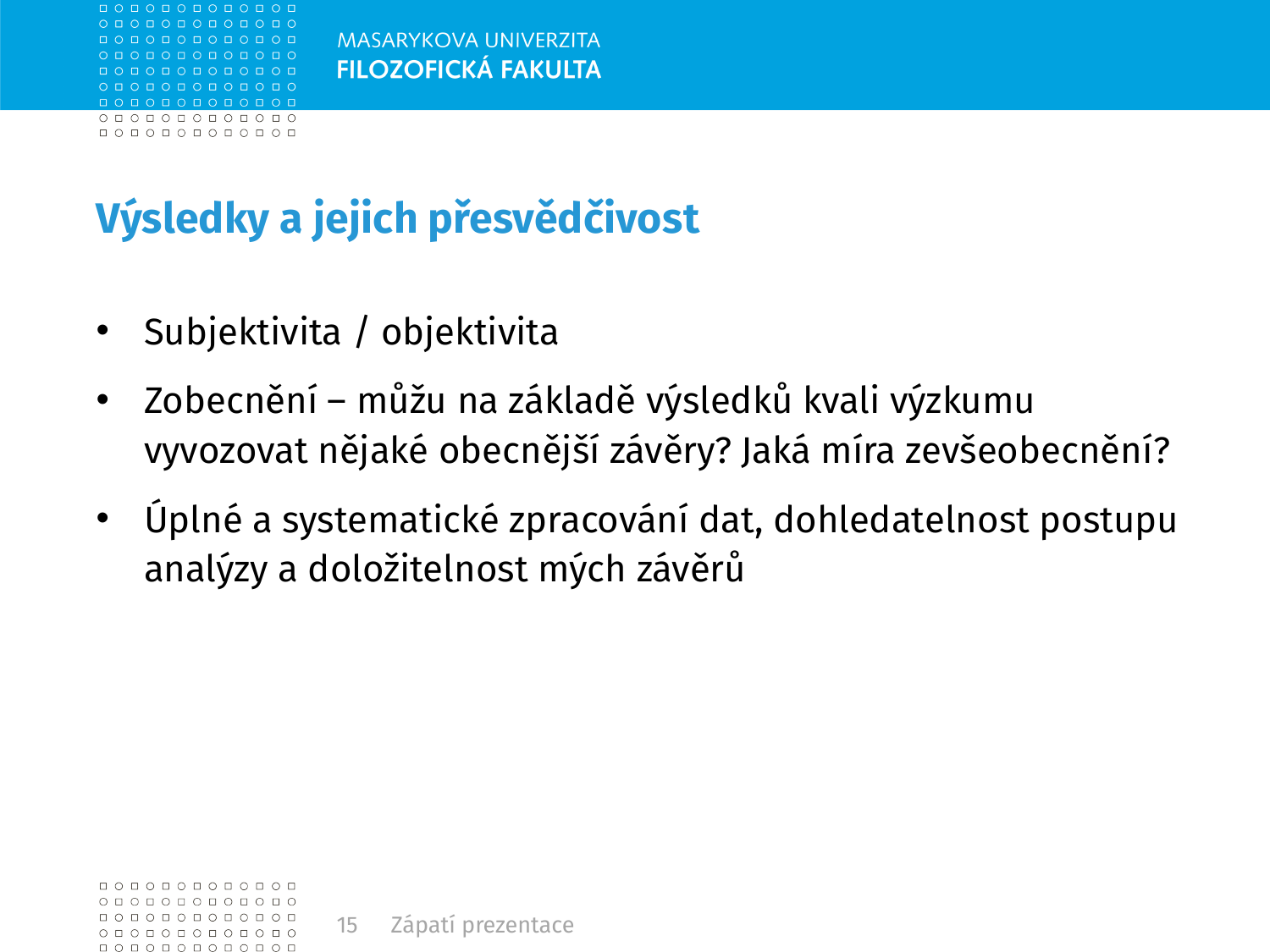

# Výsledky a jejich přesvědčivost
Subjektivita / objektivita
Zobecnění – můžu na základě výsledků kvali výzkumu vyvozovat nějaké obecnější závěry? Jaká míra zevšeobecnění?
Úplné a systematické zpracování dat, dohledatelnost postupu analýzy a doložitelnost mých závěrů

15
Zápatí prezentace